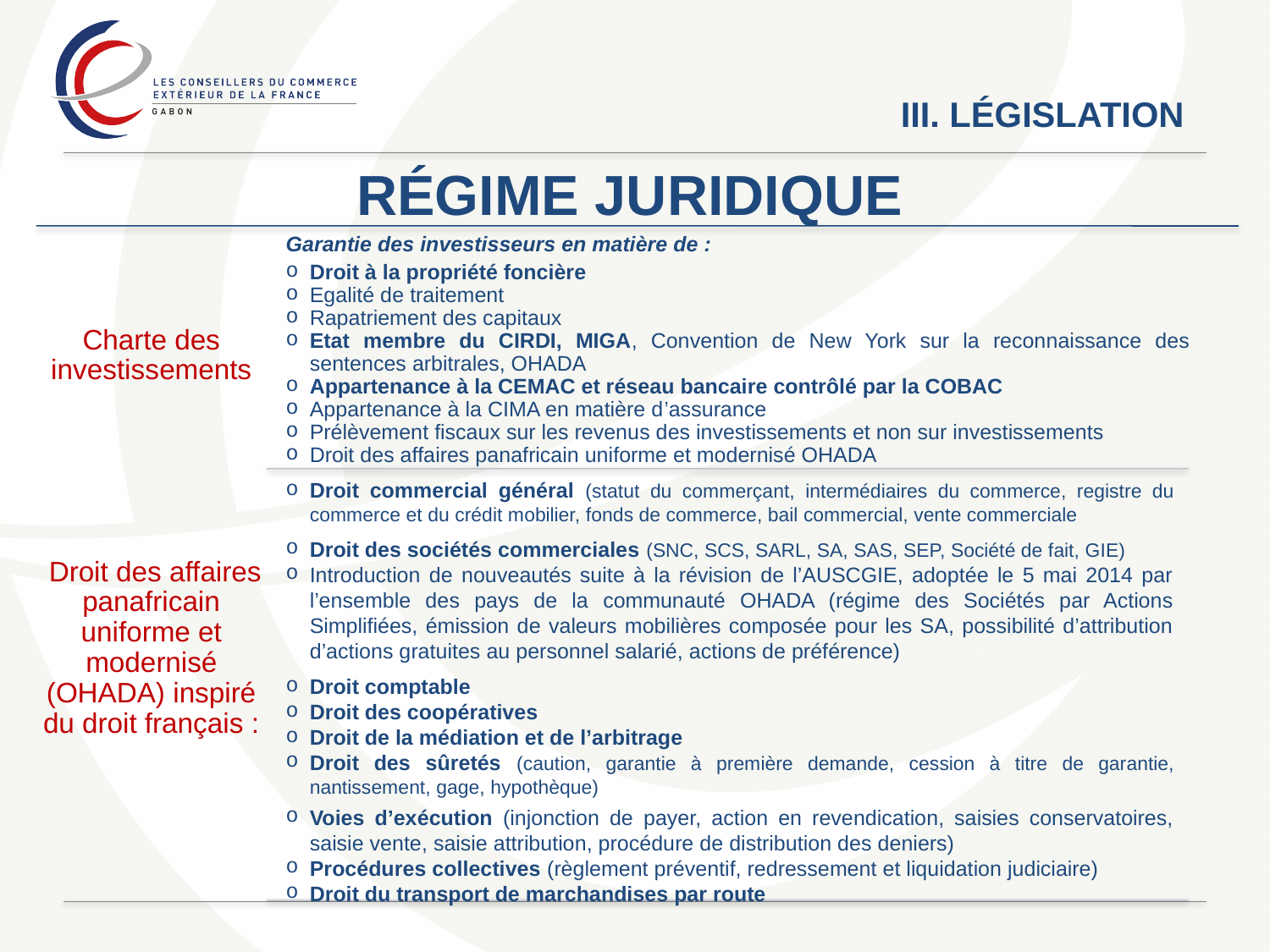

# III. LÉGISLATION
RÉGIME JURIDIQUE

Charte des investissements

 Droit des affaires panafricain uniforme et modernisé (OHADA) inspiré du droit français :

Garantie des investisseurs en matière de :

Droit à la propriété foncière
Egalité de traitement
Rapatriement des capitaux
Etat membre du CIRDI, MIGA, Convention de New York sur la reconnaissance des sentences arbitrales, OHADA
Appartenance à la CEMAC et réseau bancaire contrôlé par la COBAC
Appartenance à la CIMA en matière d’assurance
Prélèvement fiscaux sur les revenus des investissements et non sur investissements
Droit des affaires panafricain uniforme et modernisé OHADA

Droit commercial général (statut du commerçant, intermédiaires du commerce, registre du commerce et du crédit mobilier, fonds de commerce, bail commercial, vente commerciale

Droit des sociétés commerciales (SNC, SCS, SARL, SA, SAS, SEP, Société de fait, GIE)
Introduction de nouveautés suite à la révision de l’AUSCGIE, adoptée le 5 mai 2014 par l’ensemble des pays de la communauté OHADA (régime des Sociétés par Actions Simplifiées, émission de valeurs mobilières composée pour les SA, possibilité d’attribution d’actions gratuites au personnel salarié, actions de préférence)

Droit comptable
Droit des coopératives
Droit de la médiation et de l’arbitrage
Droit des sûretés (caution, garantie à première demande, cession à titre de garantie, nantissement, gage, hypothèque)

Voies d’exécution (injonction de payer, action en revendication, saisies conservatoires, saisie vente, saisie attribution, procédure de distribution des deniers)
Procédures collectives (règlement préventif, redressement et liquidation judiciaire)
Droit du transport de marchandises par route